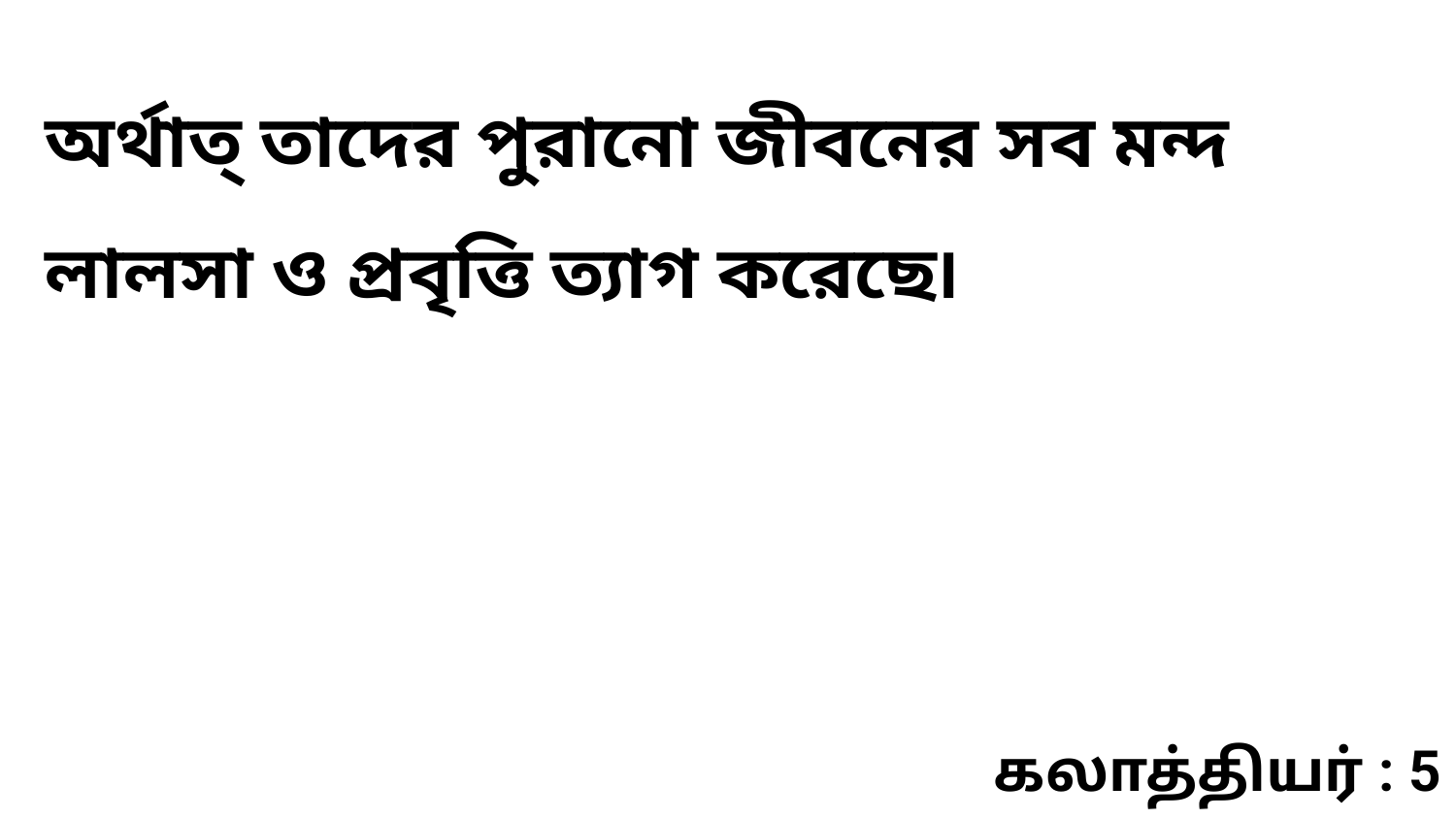

অর্থাত্ তাদের পুরানো জীবনের সব মন্দ লালসা ও প্রবৃত্তি ত্যাগ করেছে৷
கலாத்தியர் : 5